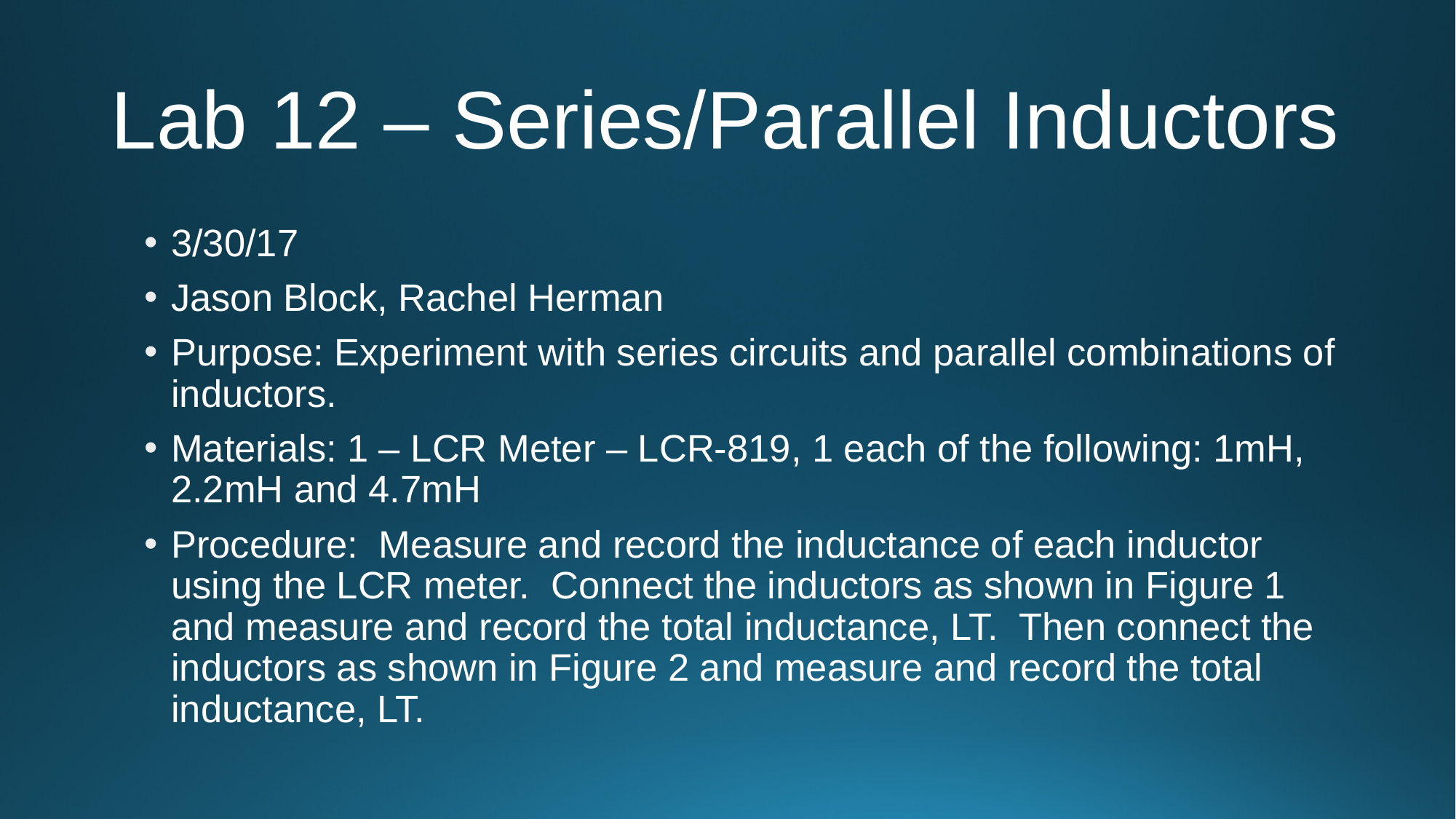

# Lab 12 – Series/Parallel Inductors
3/30/17
Jason Block, Rachel Herman
Purpose: Experiment with series circuits and parallel combinations of inductors.
Materials: 1 – LCR Meter – LCR-819, 1 each of the following: 1mH, 2.2mH and 4.7mH
Procedure:  Measure and record the inductance of each inductor using the LCR meter.  Connect the inductors as shown in Figure 1 and measure and record the total inductance, LT.  Then connect the inductors as shown in Figure 2 and measure and record the total inductance, LT.